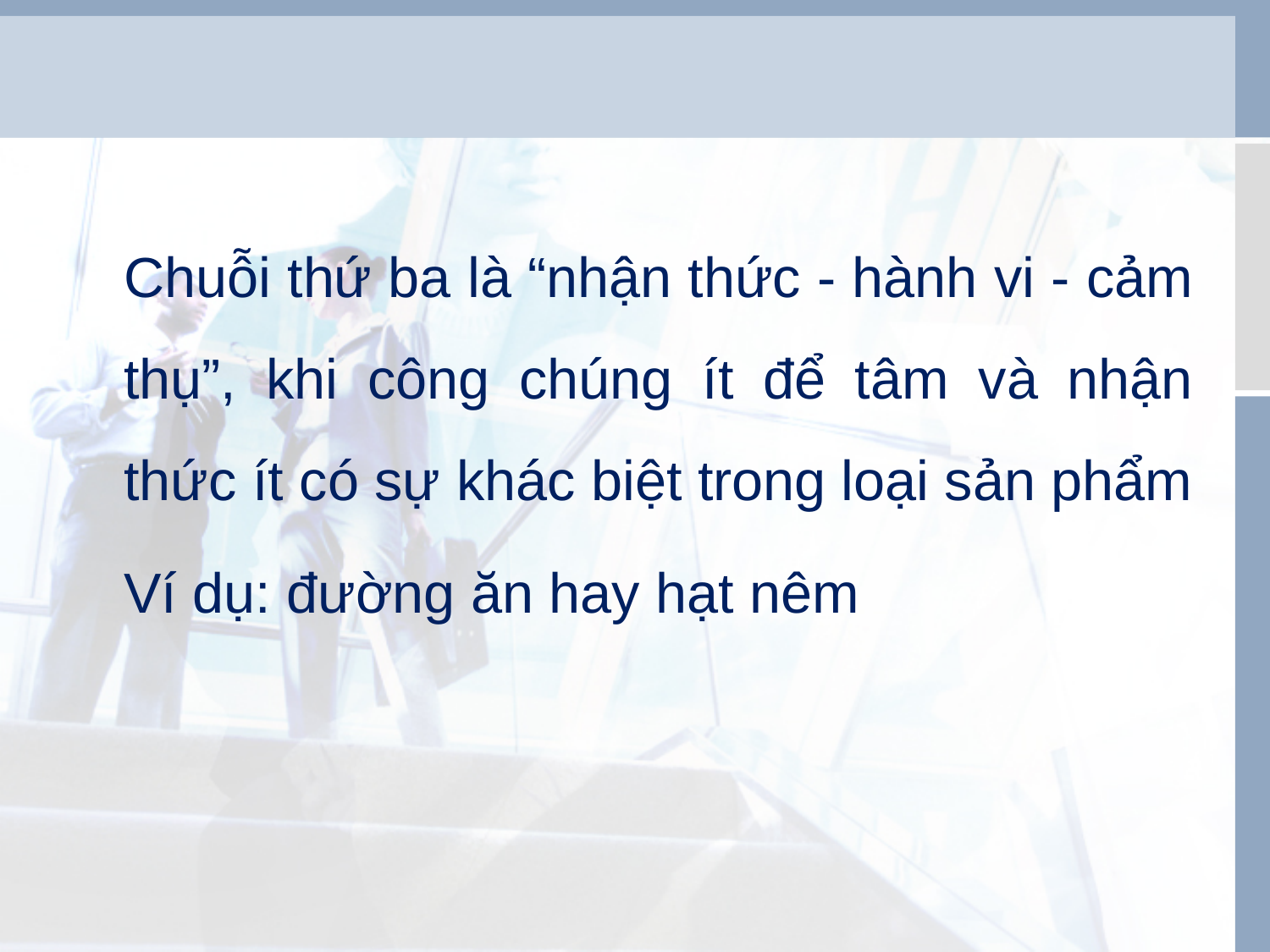

Chuỗi thứ ba là “nhận thức - hành vi - cảm thụ”, khi công chúng ít để tâm và nhận thức ít có sự khác biệt trong loại sản phẩm
	Ví dụ: đường ăn hay hạt nêm